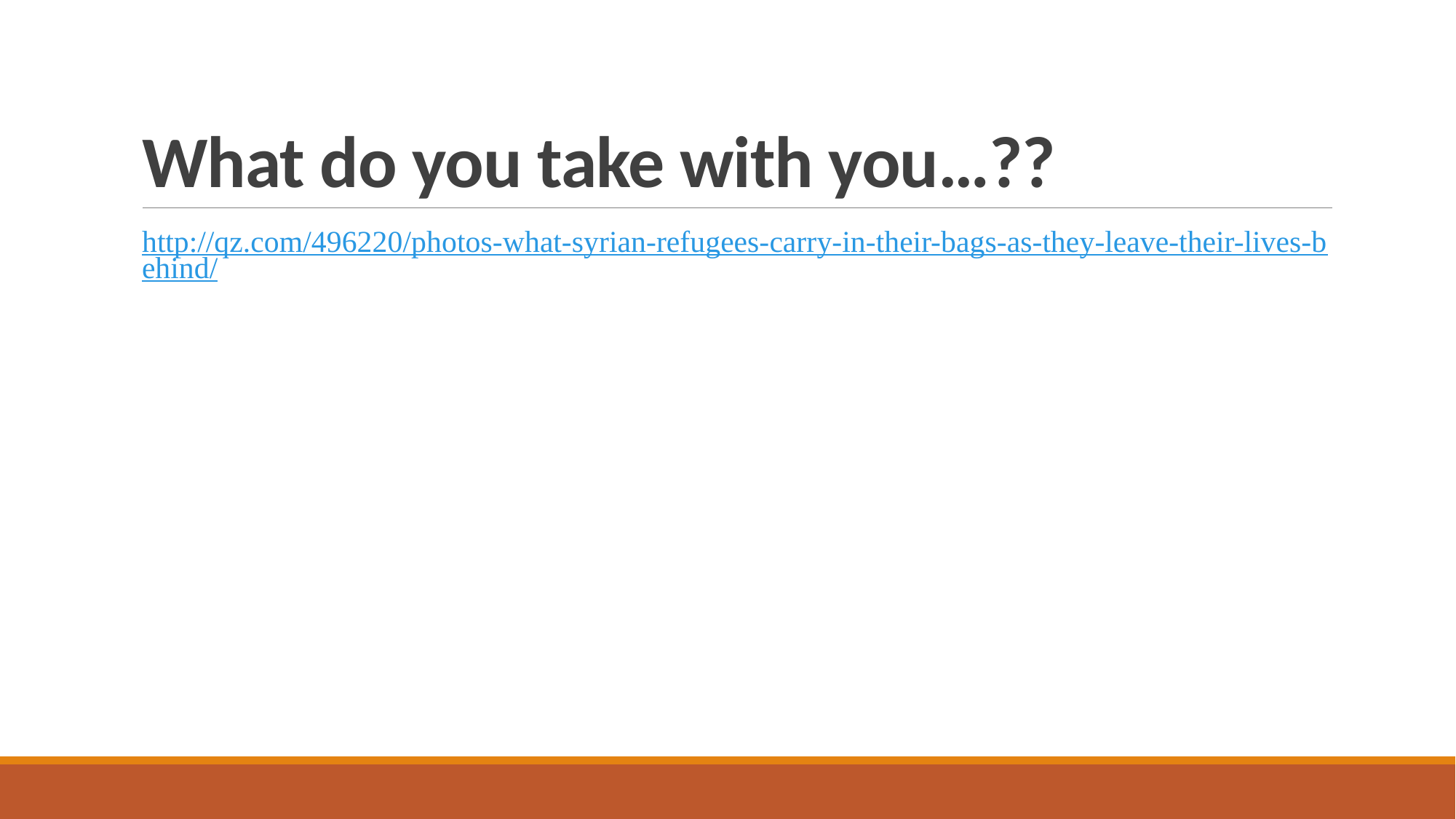

# What do you take with you…??
http://qz.com/496220/photos-what-syrian-refugees-carry-in-their-bags-as-they-leave-their-lives-behind/